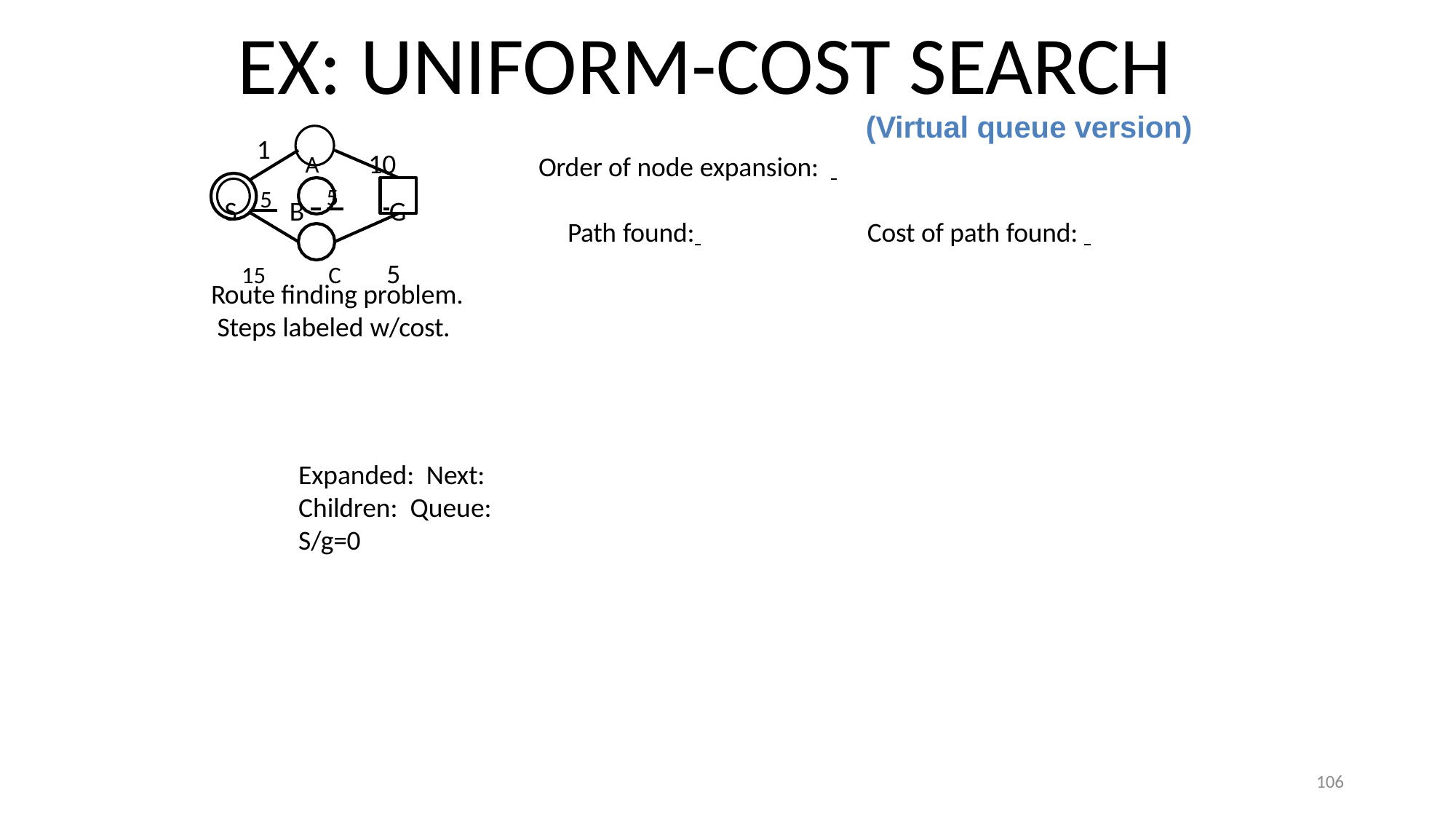

# Ex: Uniform-cost search
(Virtual queue version)

1
A	10

S    5  B   5 	 G
15	C	5

Order of node expansion:   		                                                            Path found: 	Cost of path found:
Route finding problem.  Steps labeled w/cost.
Expanded:  Next:  Children:  Queue: S/g=0
106